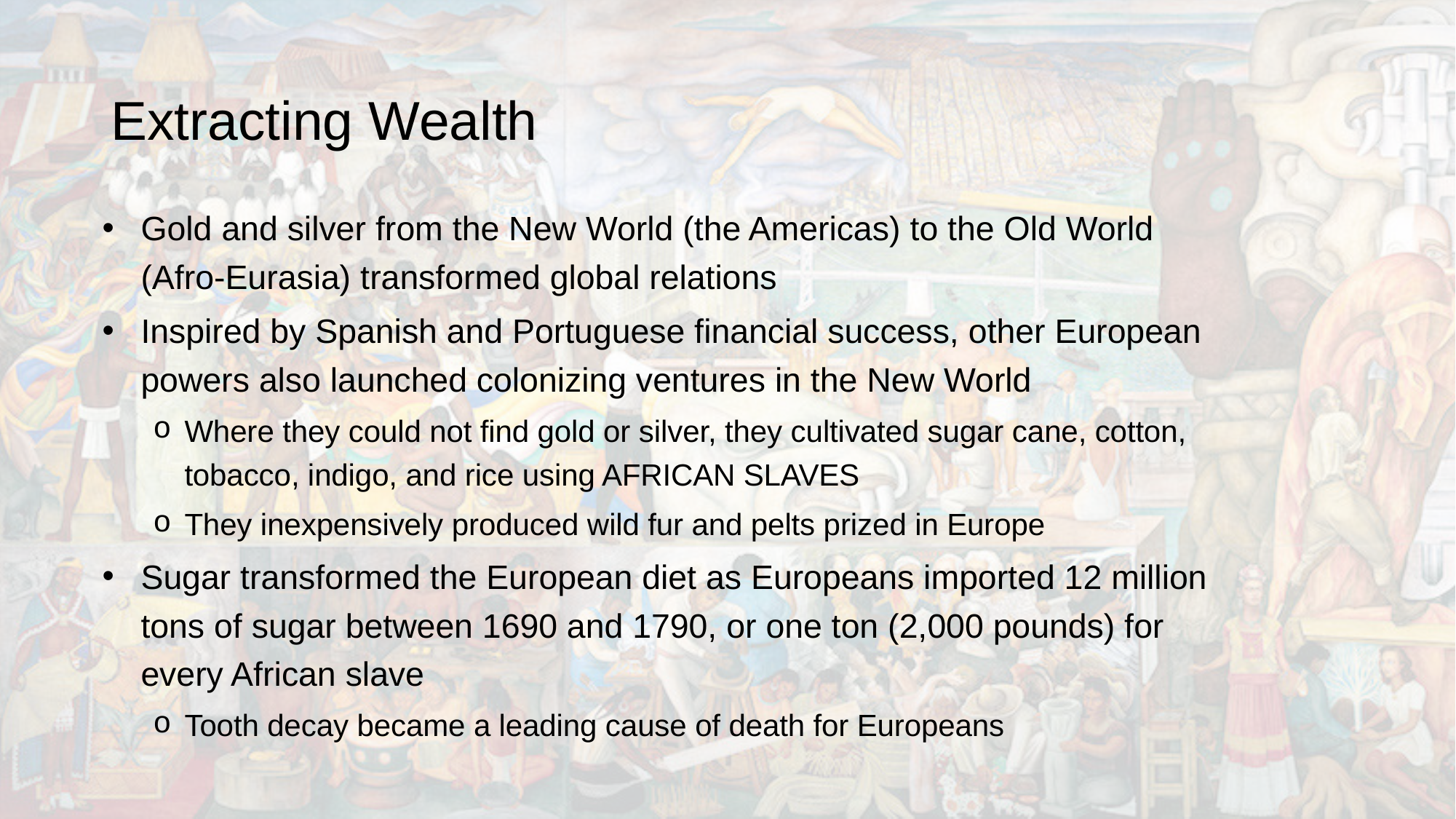

# Extracting Wealth
Gold and silver from the New World (the Americas) to the Old World (Afro-Eurasia) transformed global relations
Inspired by Spanish and Portuguese financial success, other European powers also launched colonizing ventures in the New World
Where they could not find gold or silver, they cultivated sugar cane, cotton, tobacco, indigo, and rice using AFRICAN SLAVES
They inexpensively produced wild fur and pelts prized in Europe
Sugar transformed the European diet as Europeans imported 12 million tons of sugar between 1690 and 1790, or one ton (2,000 pounds) for every African slave
Tooth decay became a leading cause of death for Europeans